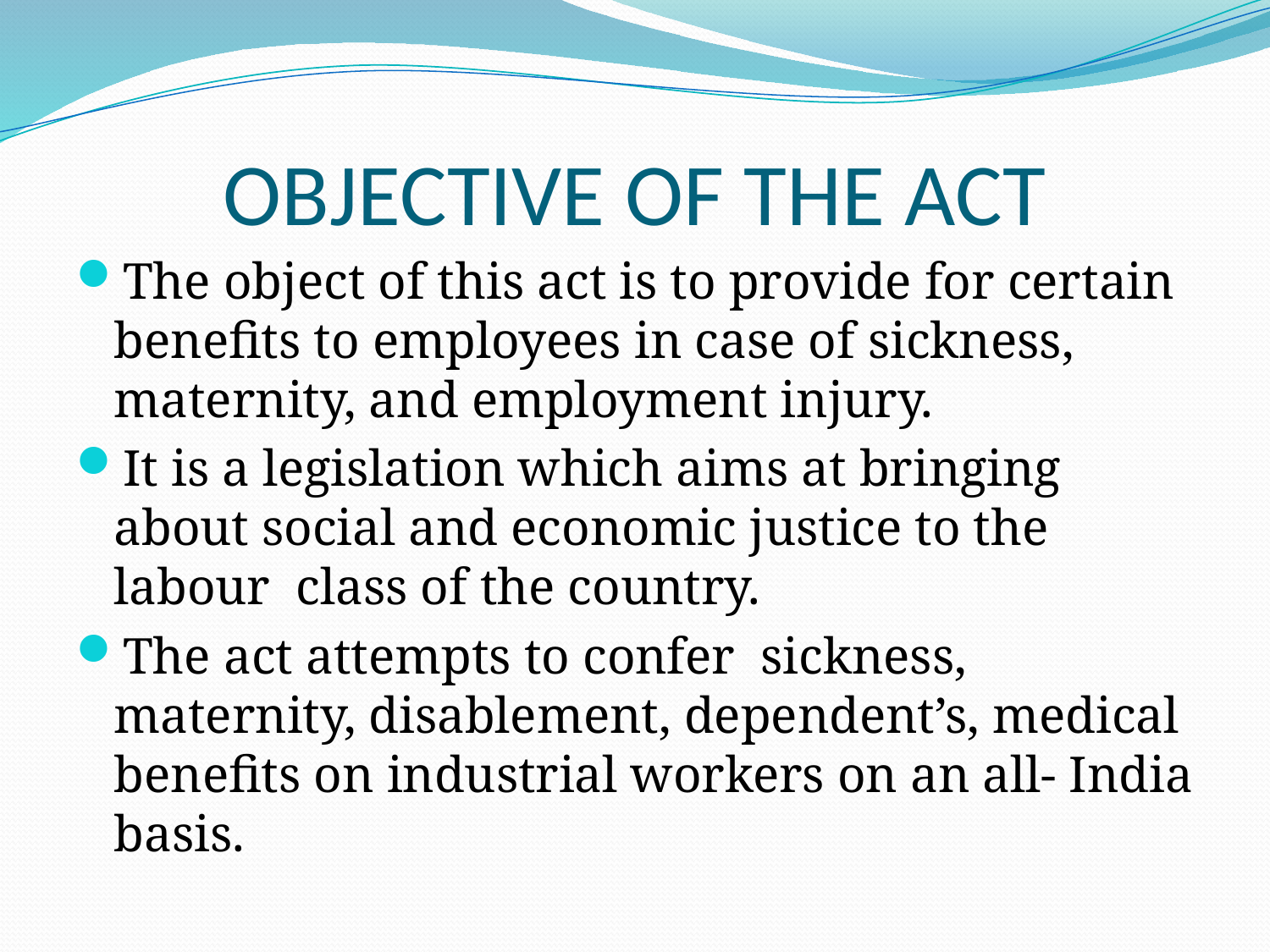

# OBJECTIVE OF THE ACT
The object of this act is to provide for certain benefits to employees in case of sickness, maternity, and employment injury.
It is a legislation which aims at bringing about social and economic justice to the labour  class of the country.
The act attempts to confer  sickness, maternity, disablement, dependent’s, medical benefits on industrial workers on an all- India basis.